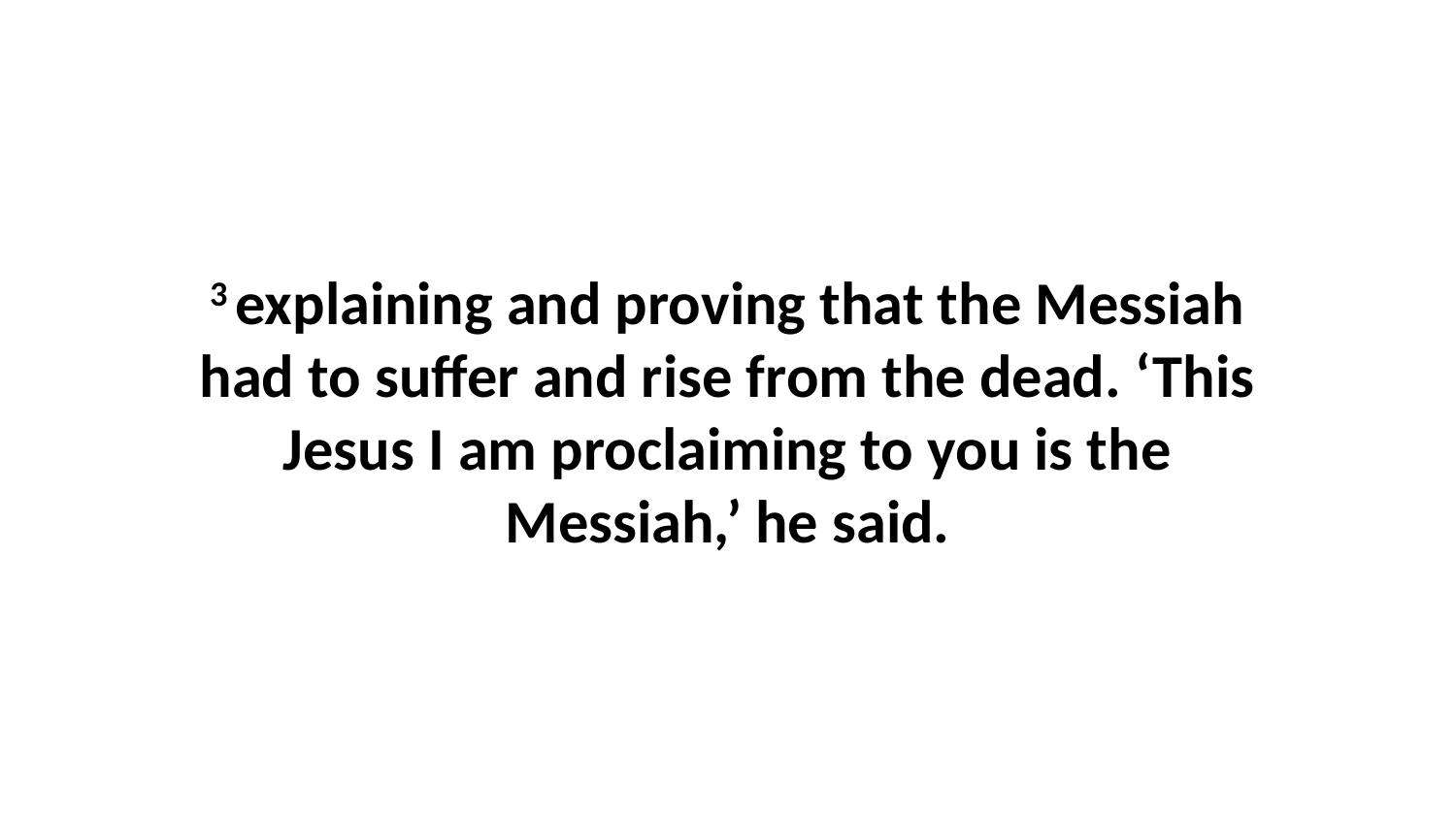

3 explaining and proving that the Messiah had to suffer and rise from the dead. ‘This Jesus I am proclaiming to you is the Messiah,’ he said.